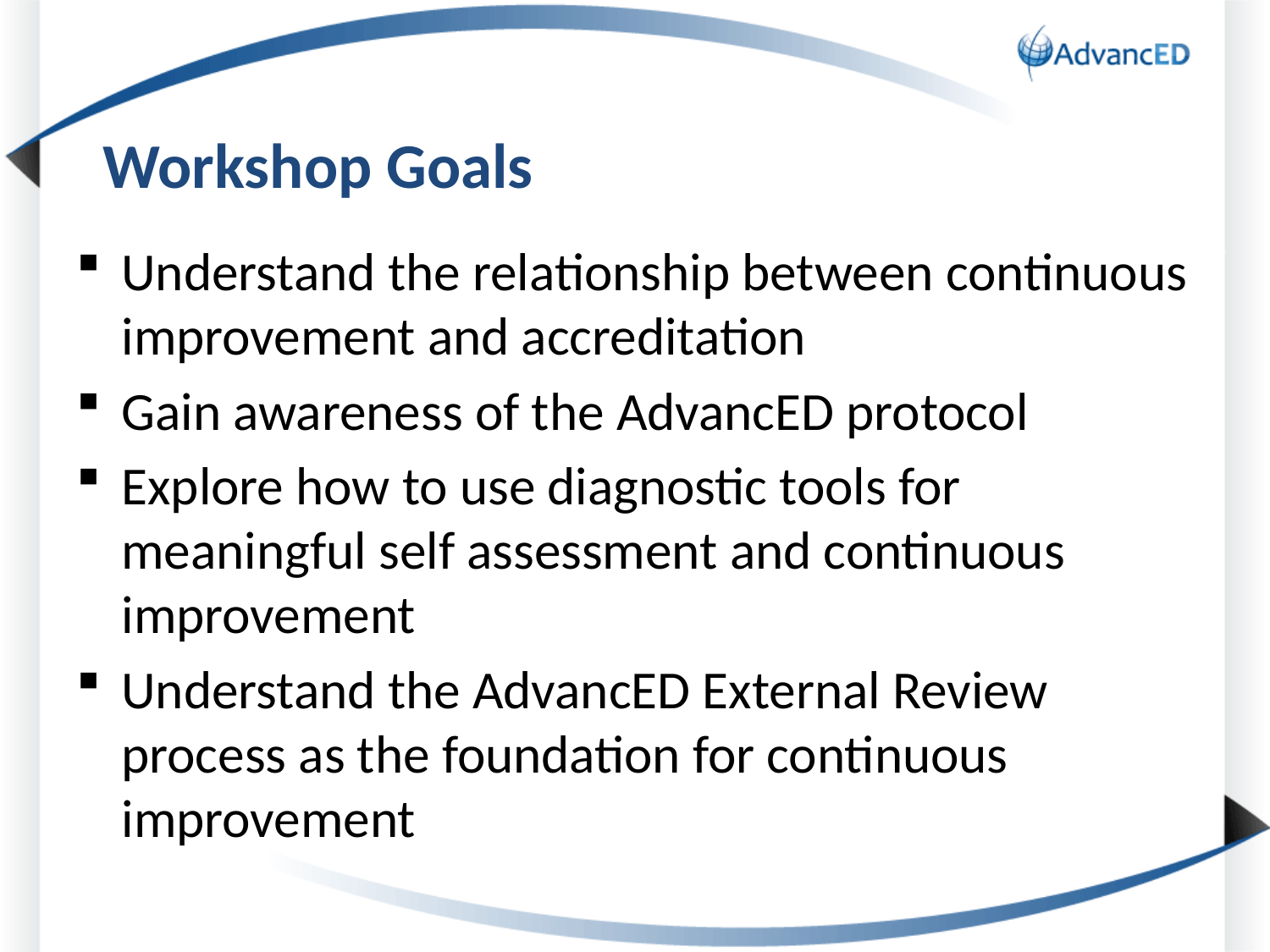

# Workshop Goals
Understand the relationship between continuous improvement and accreditation
Gain awareness of the AdvancED protocol
Explore how to use diagnostic tools for meaningful self assessment and continuous improvement
Understand the AdvancED External Review process as the foundation for continuous improvement